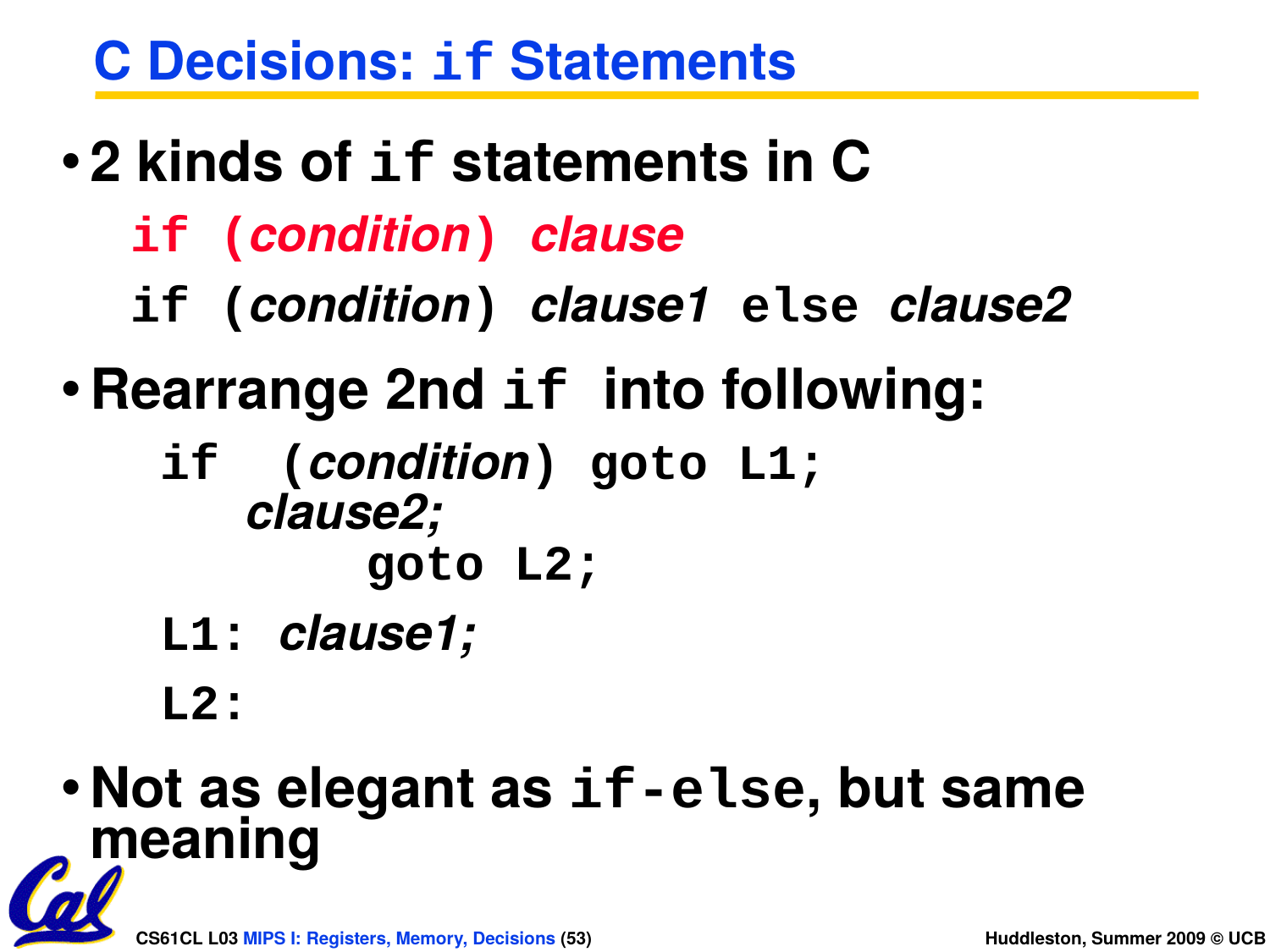

# C Decisions: if Statements
2 kinds of if statements in C
if (condition) clause
if (condition) clause1 else clause2
Rearrange 2nd if into following:
 if  (condition) goto L1;
   clause2;
 	      goto L2;
 L1: clause1;
 L2:
Not as elegant as if-else, but same meaning